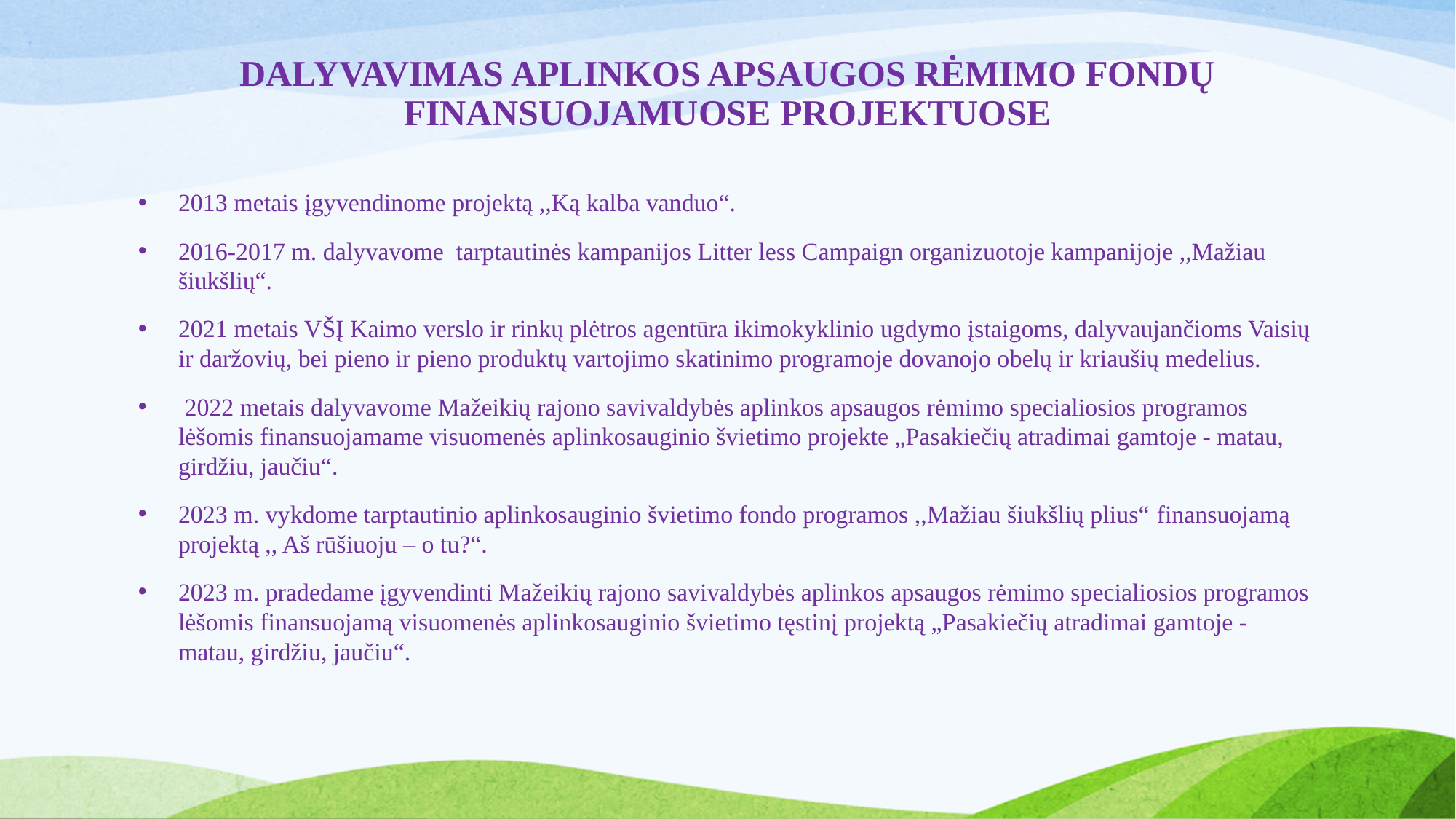

# DALYVAVIMAS APLINKOS APSAUGOS RĖMIMO FONDŲ FINANSUOJAMUOSE PROJEKTUOSE
2013 metais įgyvendinome projektą ,,Ką kalba vanduo“.
2016-2017 m. dalyvavome  tarptautinės kampanijos Litter less Campaign organizuotoje kampanijoje ,,Mažiau šiukšlių“.
2021 metais VŠĮ Kaimo verslo ir rinkų plėtros agentūra ikimokyklinio ugdymo įstaigoms, dalyvaujančioms Vaisių ir daržovių, bei pieno ir pieno produktų vartojimo skatinimo programoje dovanojo obelų ir kriaušių medelius.
 2022 metais dalyvavome Mažeikių rajono savivaldybės aplinkos apsaugos rėmimo specialiosios programos lėšomis finansuojamame visuomenės aplinkosauginio švietimo projekte „Pasakiečių atradimai gamtoje - matau, girdžiu, jaučiu“.
2023 m. vykdome tarptautinio aplinkosauginio švietimo fondo programos ,,Mažiau šiukšlių plius“ finansuojamą  projektą ,, Aš rūšiuoju – o tu?“.
2023 m. pradedame įgyvendinti Mažeikių rajono savivaldybės aplinkos apsaugos rėmimo specialiosios programos lėšomis finansuojamą visuomenės aplinkosauginio švietimo tęstinį projektą „Pasakiečių atradimai gamtoje - matau, girdžiu, jaučiu“.